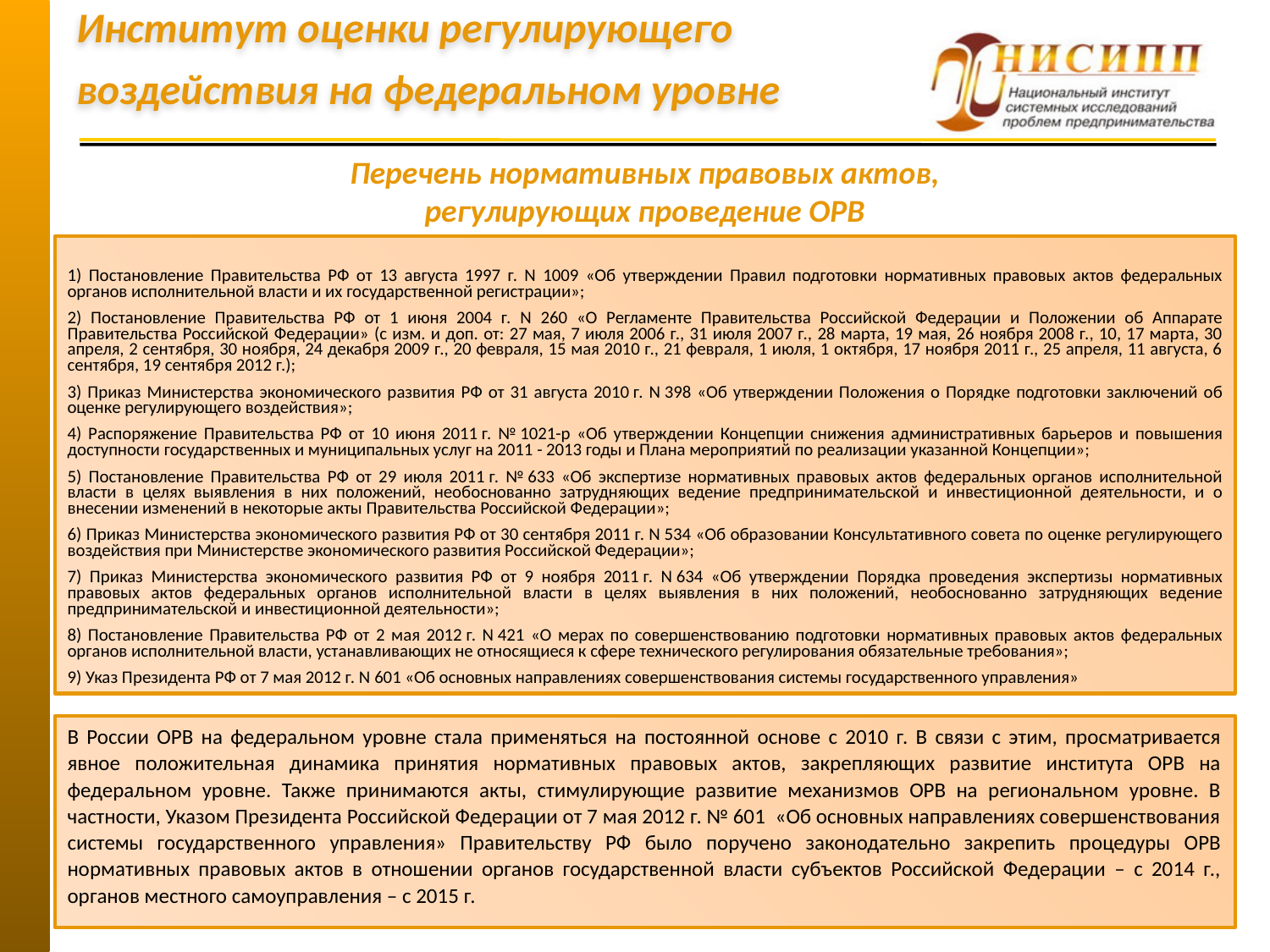

Институт оценки регулирующего воздействия на федеральном уровне
Перечень нормативных правовых актов,
регулирующих проведение ОРВ

1) Постановление Правительства РФ от 13 августа 1997 г. N 1009 «Об утверждении Правил подготовки нормативных правовых актов федеральных органов исполнительной власти и их государственной регистрации»;
2) Постановление Правительства РФ от 1 июня 2004 г. N 260 «О Регламенте Правительства Российской Федерации и Положении об Аппарате Правительства Российской Федерации» (с изм. и доп. от: 27 мая, 7 июля 2006 г., 31 июля 2007 г., 28 марта, 19 мая, 26 ноября 2008 г., 10, 17 марта, 30 апреля, 2 сентября, 30 ноября, 24 декабря 2009 г., 20 февраля, 15 мая 2010 г., 21 февраля, 1 июля, 1 октября, 17 ноября 2011 г., 25 апреля, 11 августа, 6 сентября, 19 сентября 2012 г.);
3) Приказ Министерства экономического развития РФ от 31 августа 2010 г. N 398 «Об утверждении Положения о Порядке подготовки заключений об оценке регулирующего воздействия»;
4) Распоряжение Правительства РФ от 10 июня 2011 г. № 1021-р «Об утверждении Концепции снижения административных барьеров и повышения доступности государственных и муниципальных услуг на 2011 - 2013 годы и Плана мероприятий по реализации указанной Концепции»;
5) Постановление Правительства РФ от 29 июля 2011 г. № 633 «Об экспертизе нормативных правовых актов федеральных органов исполнительной власти в целях выявления в них положений, необоснованно затрудняющих ведение предпринимательской и инвестиционной деятельности, и о внесении изменений в некоторые акты Правительства Российской Федерации»;
6) Приказ Министерства экономического развития РФ от 30 сентября 2011 г. N 534 «Об образовании Консультативного совета по оценке регулирующего воздействия при Министерстве экономического развития Российской Федерации»;
7) Приказ Министерства экономического развития РФ от 9 ноября 2011 г. N 634 «Об утверждении Порядка проведения экспертизы нормативных правовых актов федеральных органов исполнительной власти в целях выявления в них положений, необоснованно затрудняющих ведение предпринимательской и инвестиционной деятельности»;
8) Постановление Правительства РФ от 2 мая 2012 г. N 421 «О мерах по совершенствованию подготовки нормативных правовых актов федеральных органов исполнительной власти, устанавливающих не относящиеся к сфере технического регулирования обязательные требования»;
9) Указ Президента РФ от 7 мая 2012 г. N 601 «Об основных направлениях совершенствования системы государственного управления»
В России ОРВ на федеральном уровне стала применяться на постоянной основе с 2010 г. В связи с этим, просматривается явное положительная динамика принятия нормативных правовых актов, закрепляющих развитие института ОРВ на федеральном уровне. Также принимаются акты, стимулирующие развитие механизмов ОРВ на региональном уровне. В частности, Указом Президента Российской Федерации от 7 мая 2012 г. № 601  «Об основных направлениях совершенствования системы государственного управления» Правительству РФ было поручено законодательно закрепить процедуры ОРВ нормативных правовых актов в отношении органов государственной власти субъектов Российской Федерации – с 2014 г., органов местного самоуправления – с 2015 г.